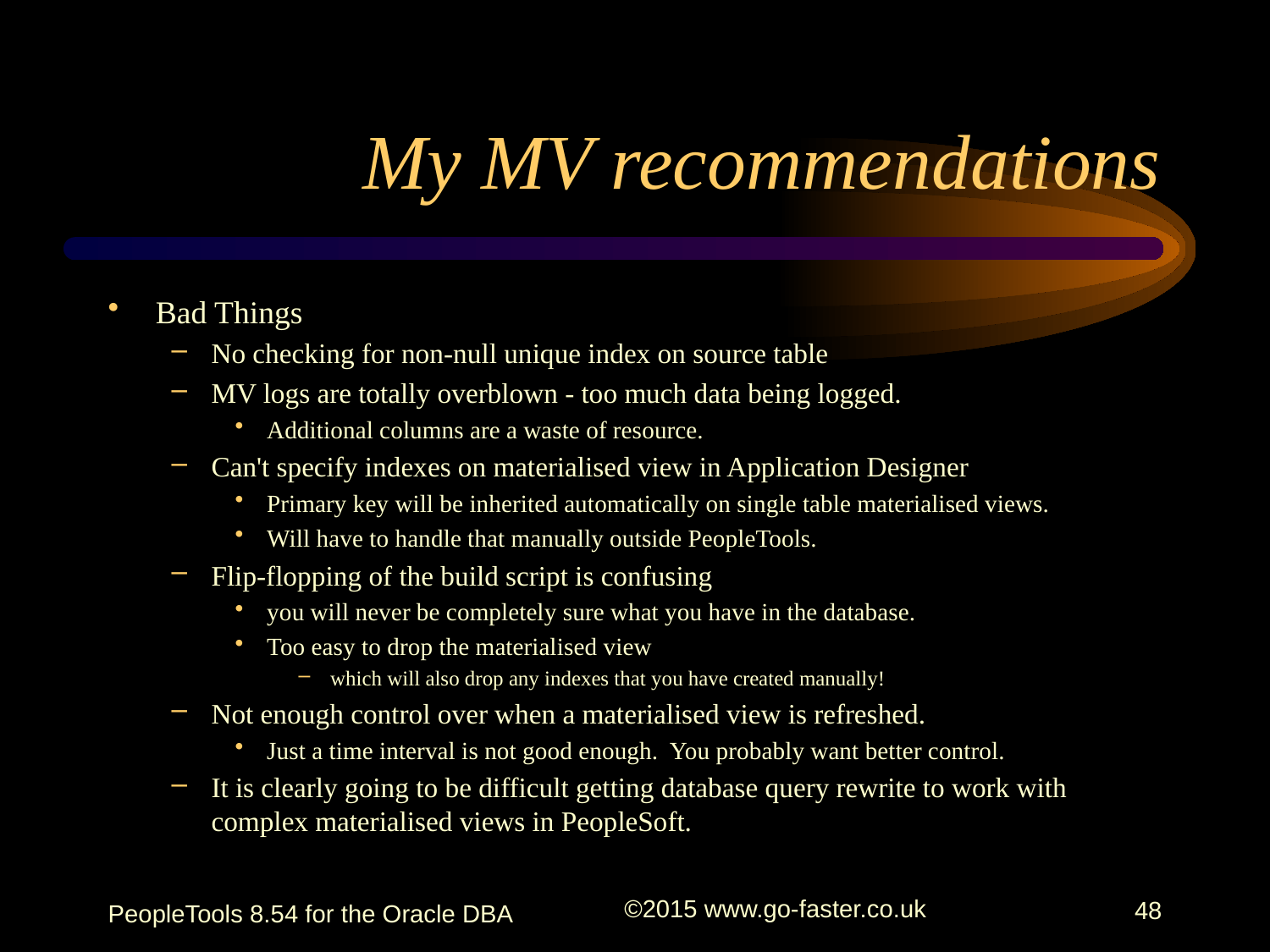

# My MV recommendations
Bad Things
No checking for non-null unique index on source table
MV logs are totally overblown - too much data being logged.
Additional columns are a waste of resource.
Can't specify indexes on materialised view in Application Designer
Primary key will be inherited automatically on single table materialised views.
Will have to handle that manually outside PeopleTools.
Flip-flopping of the build script is confusing
you will never be completely sure what you have in the database.
Too easy to drop the materialised view
which will also drop any indexes that you have created manually!
Not enough control over when a materialised view is refreshed.
Just a time interval is not good enough.  You probably want better control.
It is clearly going to be difficult getting database query rewrite to work with complex materialised views in PeopleSoft.
PeopleTools 8.54 for the Oracle DBA
©2015 www.go-faster.co.uk
48